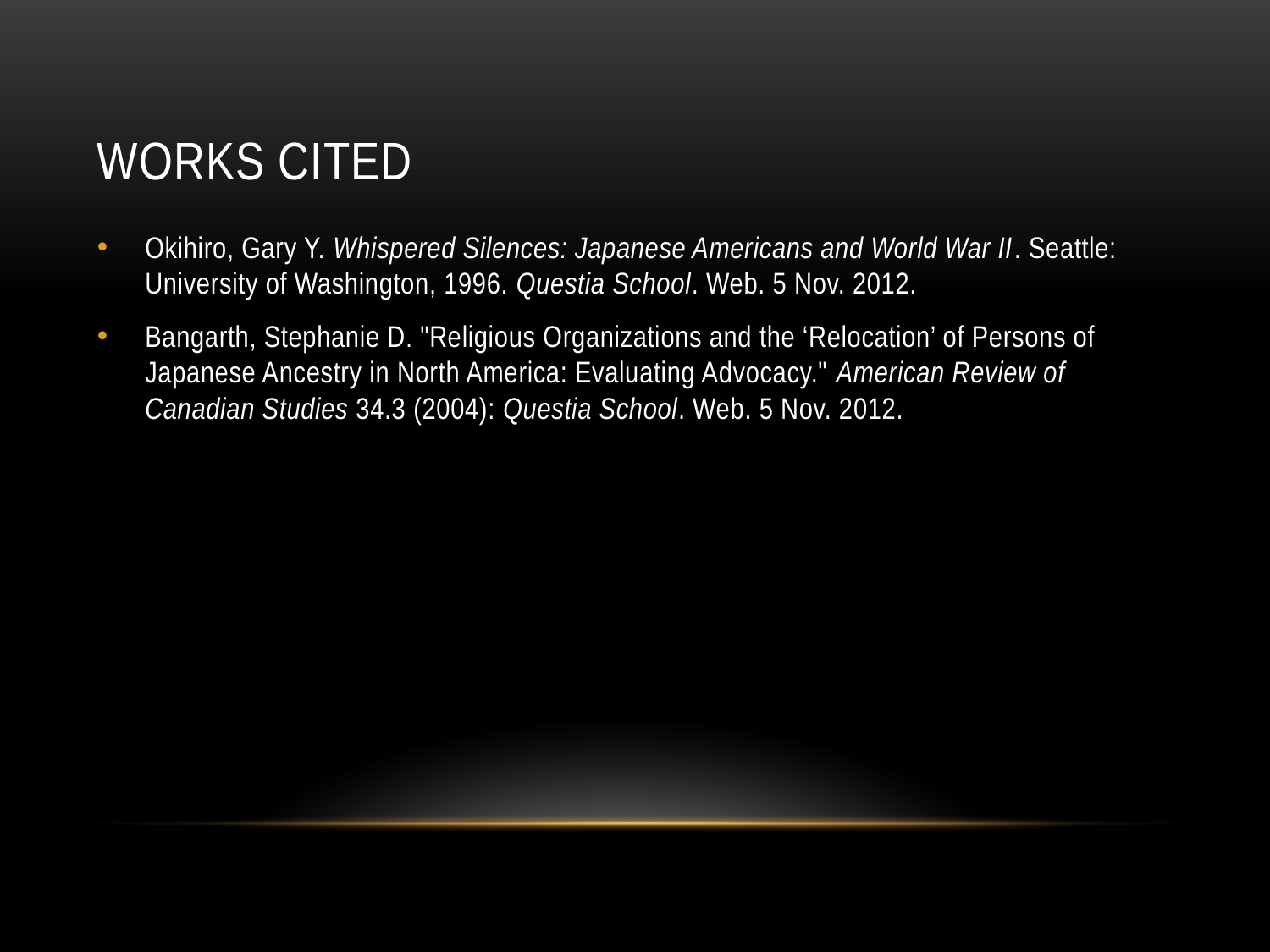

# Works cited
Okihiro, Gary Y. Whispered Silences: Japanese Americans and World War II. Seattle: University of Washington, 1996. Questia School. Web. 5 Nov. 2012.
Bangarth, Stephanie D. "Religious Organizations and the ‘Relocation’ of Persons of Japanese Ancestry in North America: Evaluating Advocacy." American Review of Canadian Studies 34.3 (2004): Questia School. Web. 5 Nov. 2012.